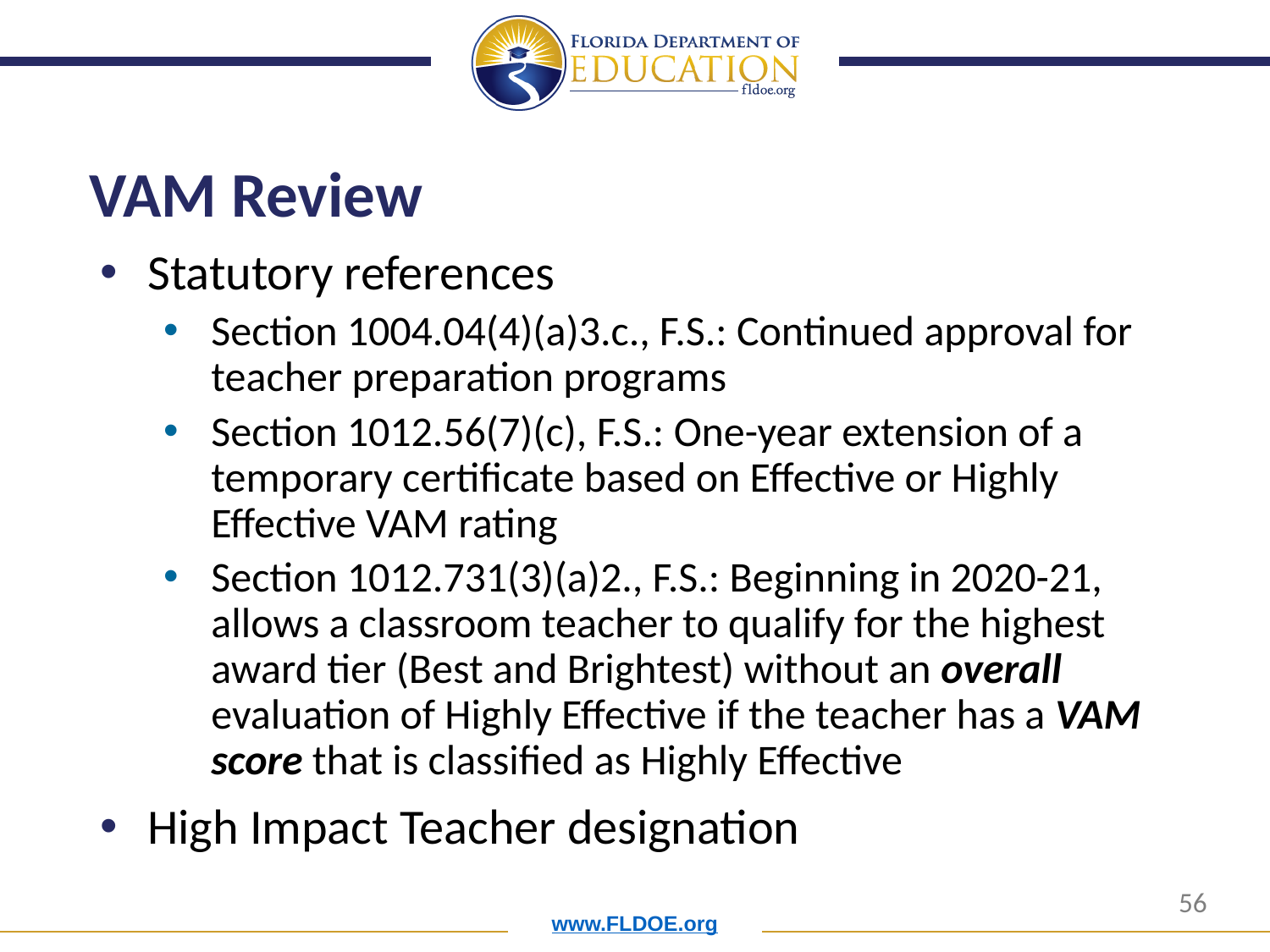

# VAM Review
Statutory references
Section 1004.04(4)(a)3.c., F.S.: Continued approval for teacher preparation programs
Section 1012.56(7)(c), F.S.: One-year extension of a temporary certificate based on Effective or Highly Effective VAM rating
Section 1012.731(3)(a)2., F.S.: Beginning in 2020-21, allows a classroom teacher to qualify for the highest award tier (Best and Brightest) without an overall evaluation of Highly Effective if the teacher has a VAM score that is classified as Highly Effective
High Impact Teacher designation